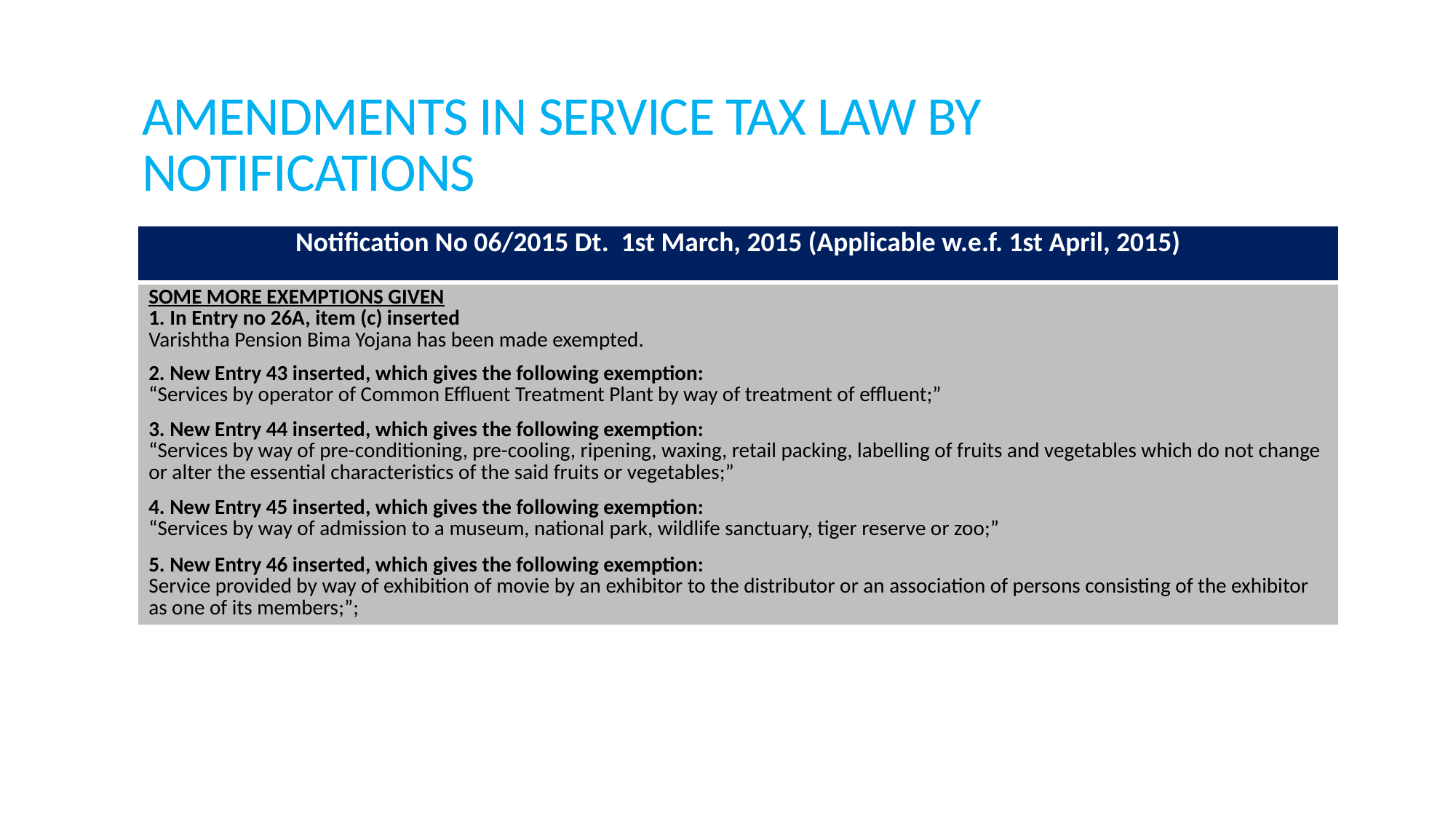

# Amendments in service tax law by notifications
| Notification No 06/2015 Dt. 1st March, 2015 (Applicable w.e.f. 1st April, 2015) |
| --- |
| SOME MORE EXEMPTIONS GIVEN 1. In Entry no 26A, item (c) inserted Varishtha Pension Bima Yojana has been made exempted. 2. New Entry 43 inserted, which gives the following exemption: “Services by operator of Common Effluent Treatment Plant by way of treatment of effluent;”   3. New Entry 44 inserted, which gives the following exemption: “Services by way of pre-conditioning, pre-cooling, ripening, waxing, retail packing, labelling of fruits and vegetables which do not change or alter the essential characteristics of the said fruits or vegetables;” 4. New Entry 45 inserted, which gives the following exemption: “Services by way of admission to a museum, national park, wildlife sanctuary, tiger reserve or zoo;”   5. New Entry 46 inserted, which gives the following exemption: Service provided by way of exhibition of movie by an exhibitor to the distributor or an association of persons consisting of the exhibitor as one of its members;”; |